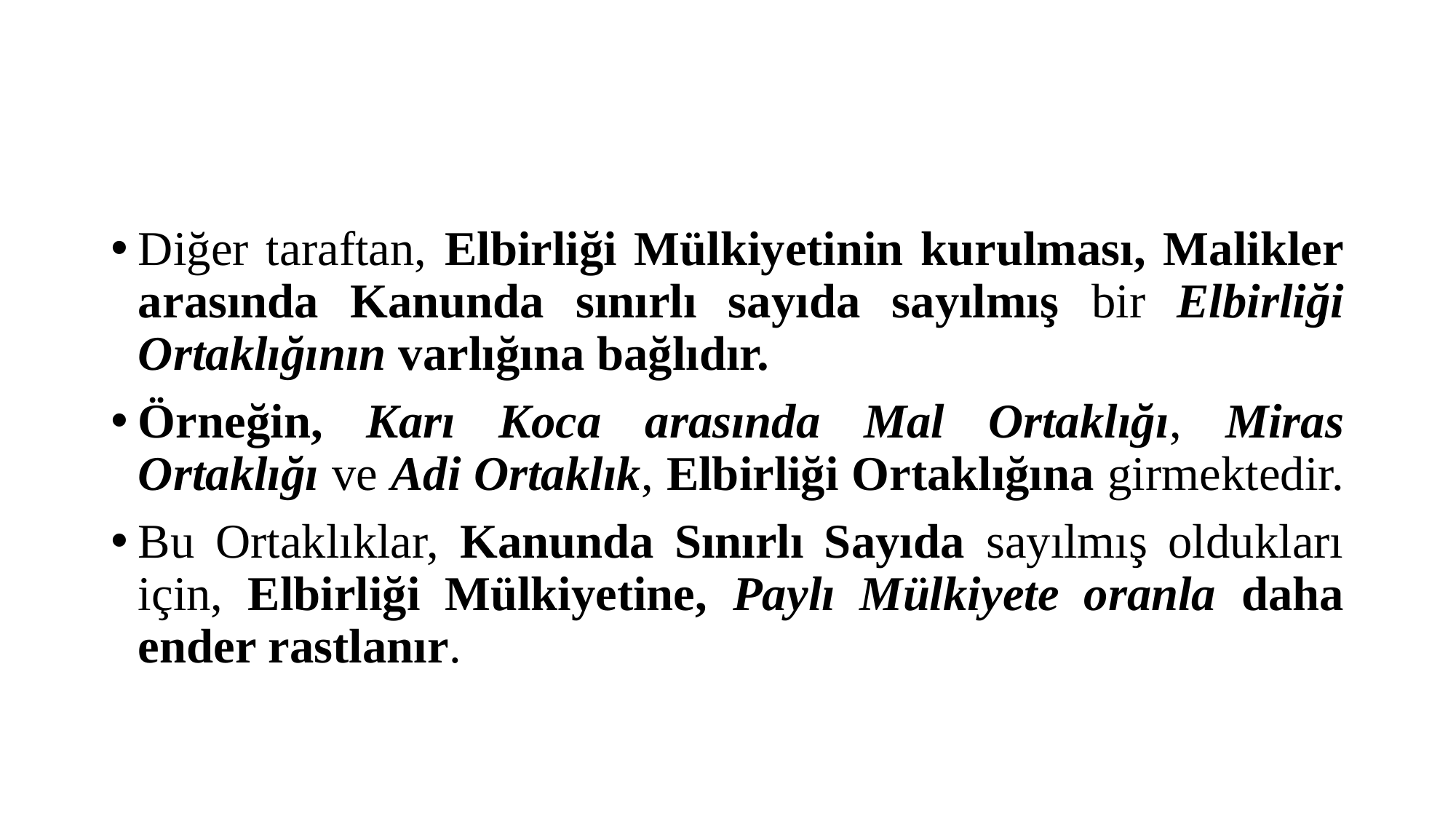

#
Diğer taraftan, Elbirliği Mülkiyetinin kurulması, Malikler arasında Kanunda sınırlı sayıda sayılmış bir Elbirliği Ortaklığının varlığına bağlıdır.
Örneğin, Karı Koca arasında Mal Ortaklığı, Miras Ortaklığı ve Adi Ortaklık, Elbirliği Ortaklığına girmektedir.
Bu Ortaklıklar, Kanunda Sınırlı Sayıda sayılmış oldukları için, Elbirliği Mülkiyetine, Paylı Mülkiyete oranla daha ender rastlanır.